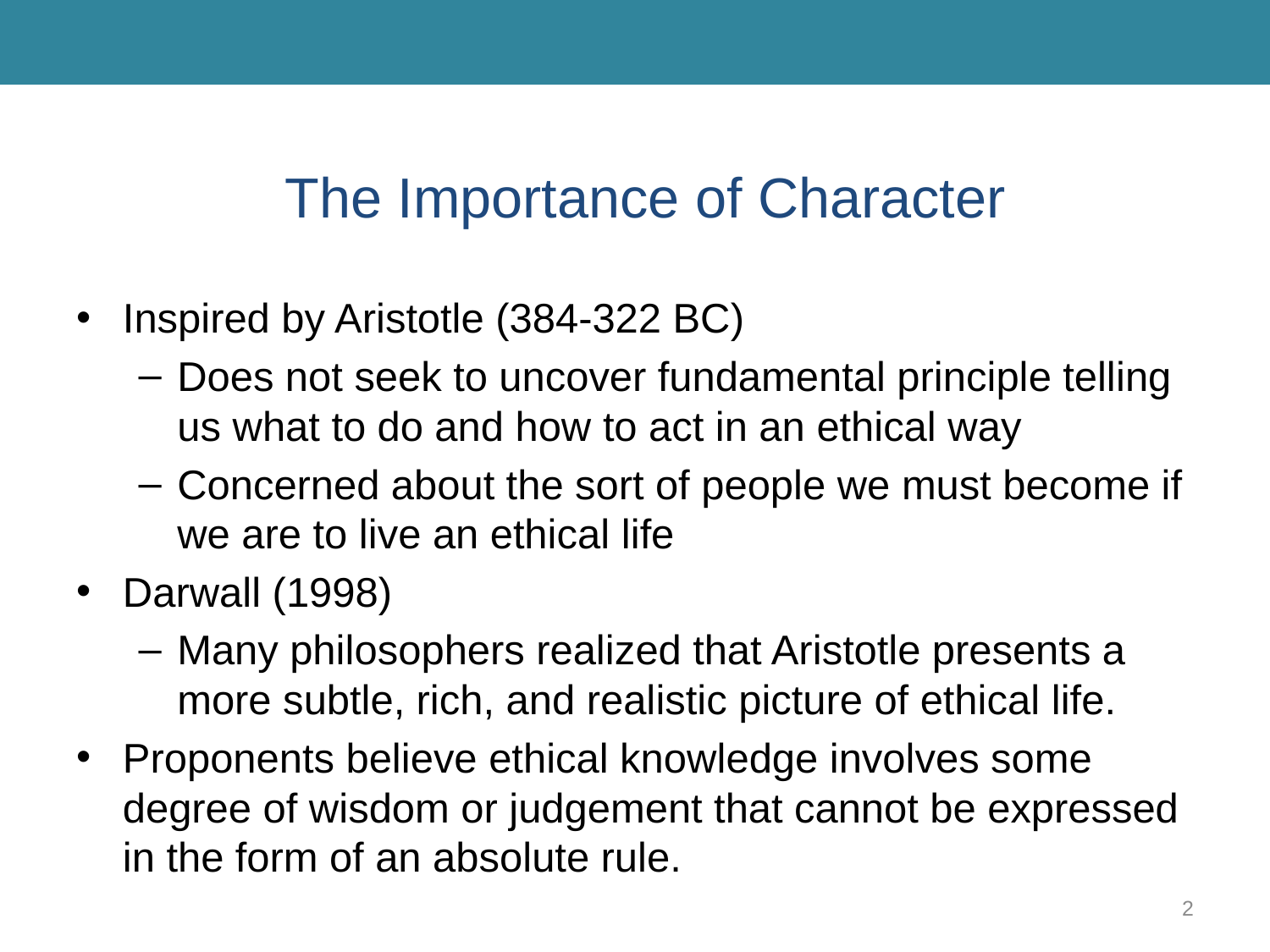

# The Importance of Character
Inspired by Aristotle (384-322 BC)
Does not seek to uncover fundamental principle telling us what to do and how to act in an ethical way
Concerned about the sort of people we must become if we are to live an ethical life
Darwall (1998)
Many philosophers realized that Aristotle presents a more subtle, rich, and realistic picture of ethical life.
Proponents believe ethical knowledge involves some degree of wisdom or judgement that cannot be expressed in the form of an absolute rule.
2